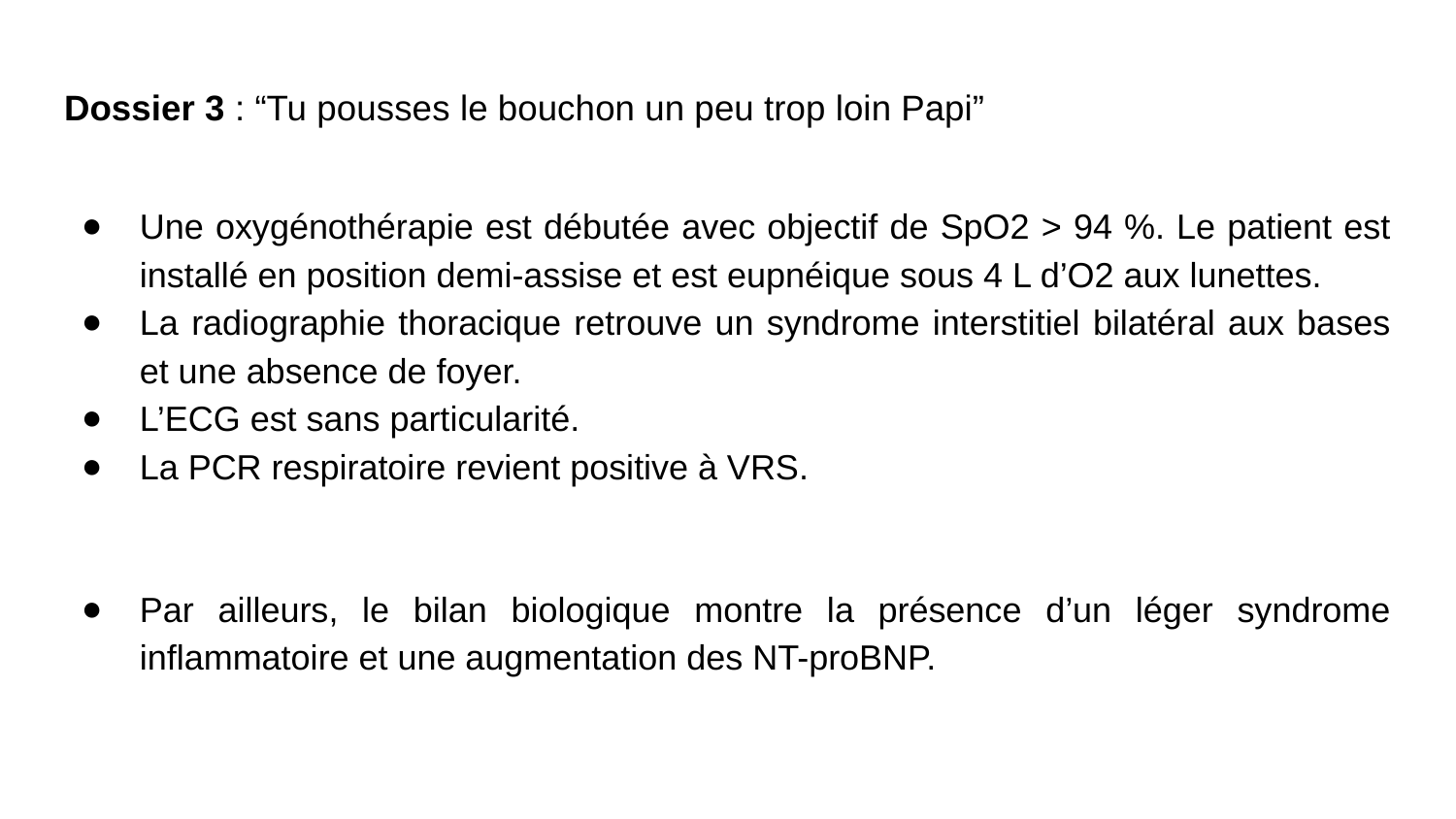

# Dossier 3 : “Tu pousses le bouchon un peu trop loin Papi”

Une oxygénothérapie est débutée avec objectif de SpO2 > 94 %. Le patient est installé en position demi-assise et est eupnéique sous 4 L d’O2 aux lunettes.
La radiographie thoracique retrouve un syndrome interstitiel bilatéral aux bases et une absence de foyer.
L’ECG est sans particularité.
La PCR respiratoire revient positive à VRS.

Par ailleurs, le bilan biologique montre la présence d’un léger syndrome inflammatoire et une augmentation des NT-proBNP.